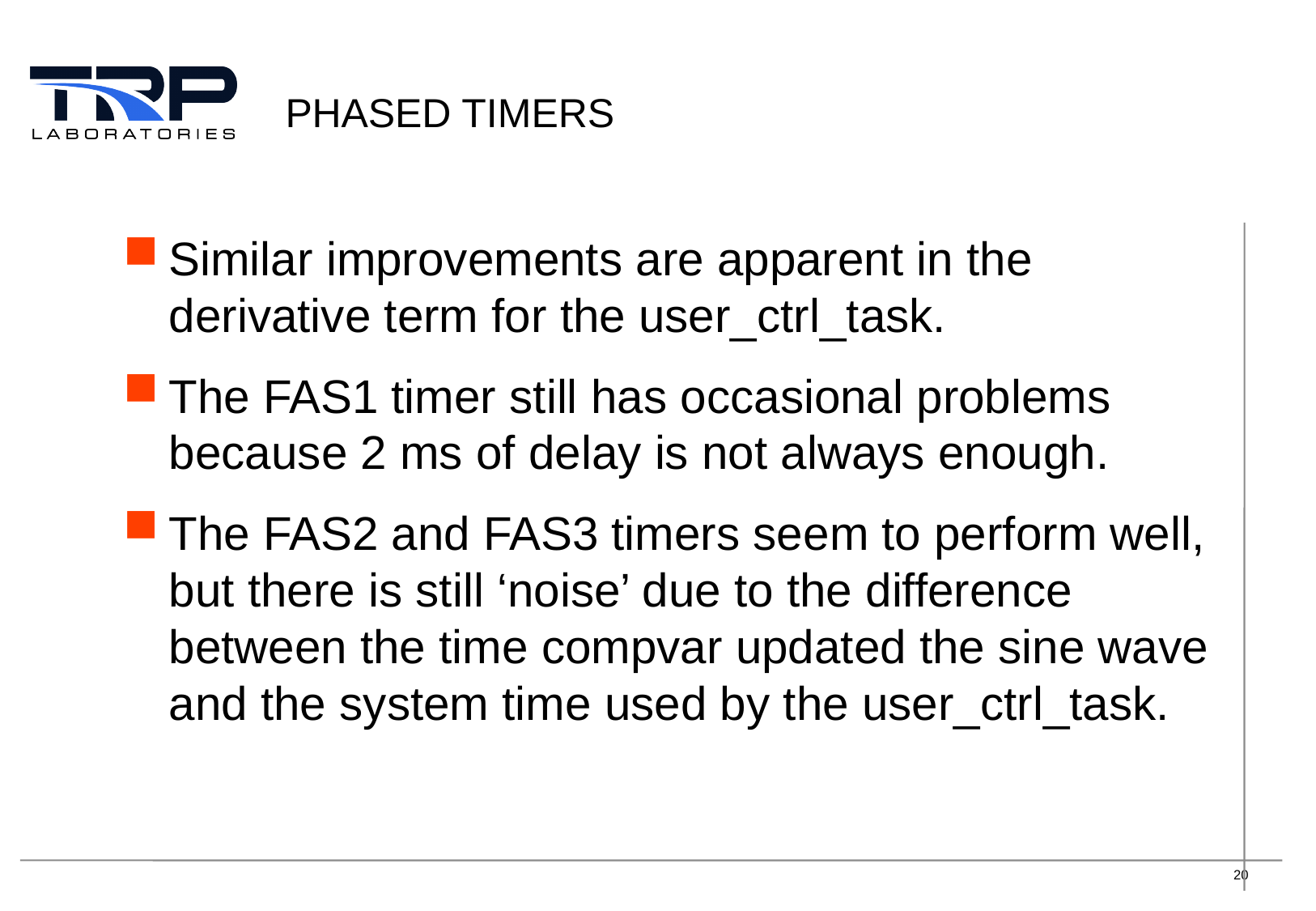

# Phased timers
Similar improvements are apparent in the derivative term for the user_ctrl_task.
The FAS1 timer still has occasional problems because 2 ms of delay is not always enough.
The FAS2 and FAS3 timers seem to perform well, but there is still ‘noise’ due to the difference between the time compvar updated the sine wave and the system time used by the user_ctrl_task.